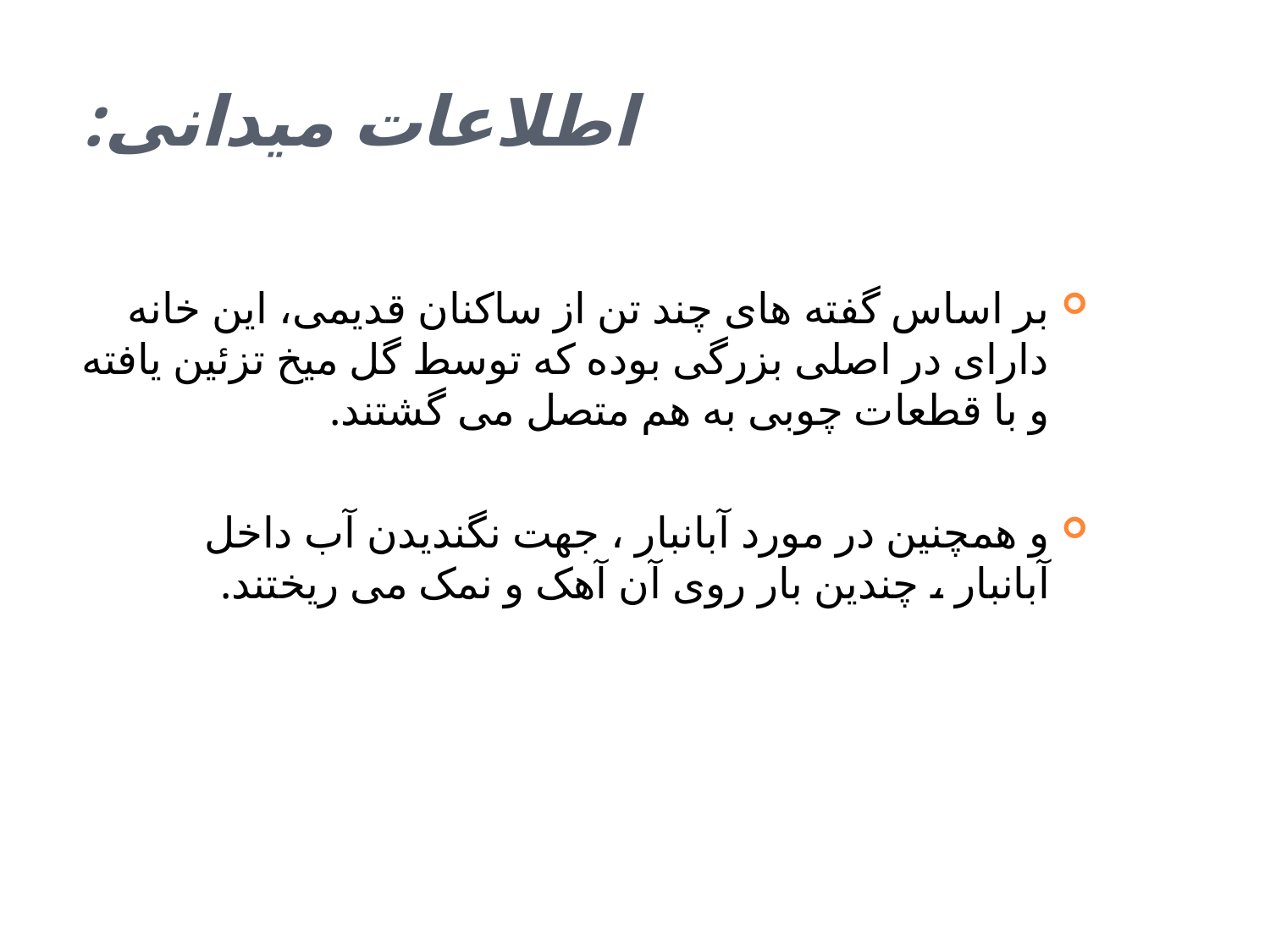

# اطلاعات میدانی:
بر اساس گفته های چند تن از ساکنان قدیمی، این خانه  دارای در اصلی بزرگی بوده که توسط گل میخ تزئین یافته و با قطعات چوبی به هم متصل می گشتند.

و همچنین در مورد آبانبار ، جهت نگندیدن آب داخل آبانبار ، چندین بار روی آن آهک و نمک می ریختند.